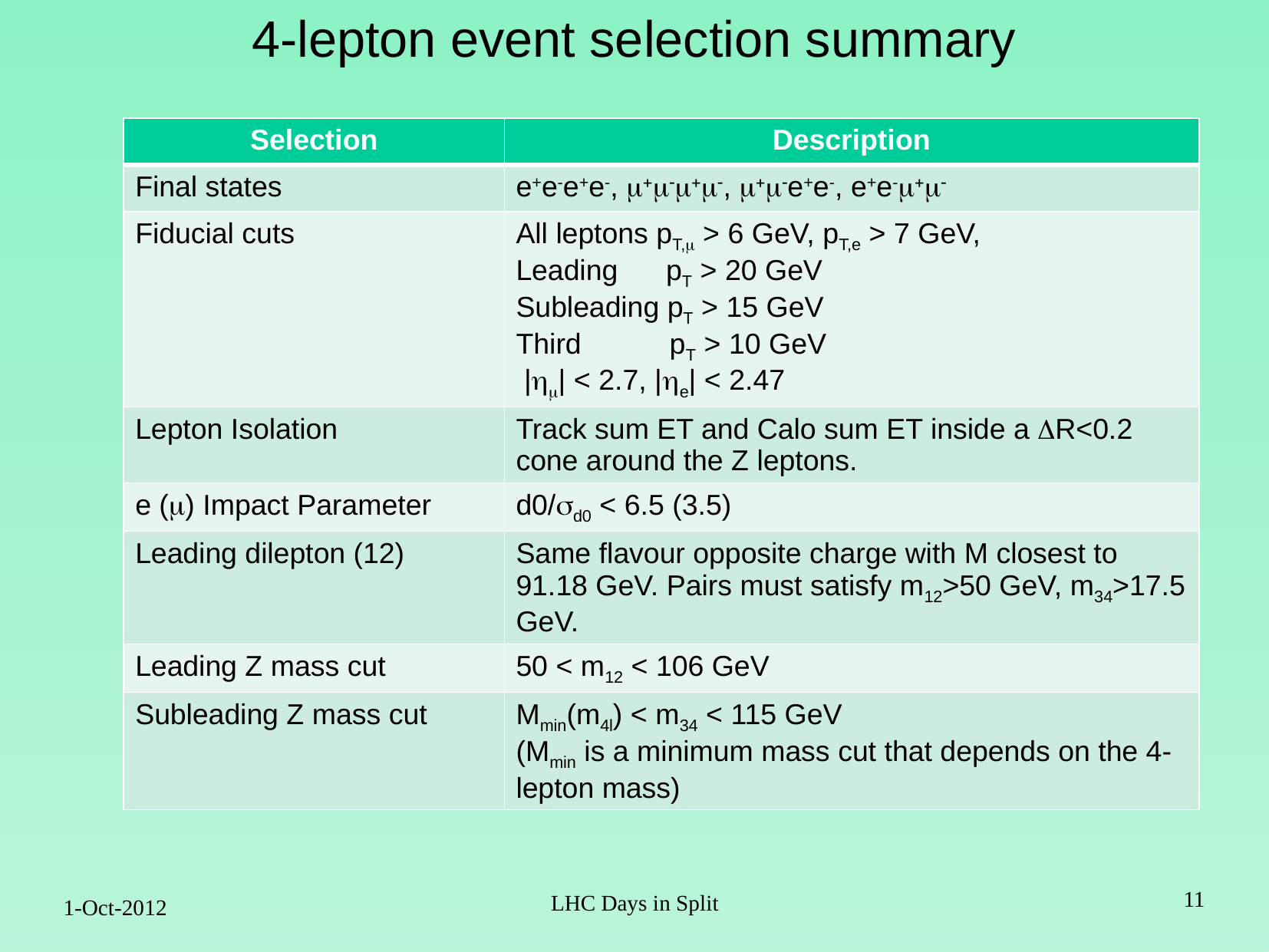

4-lepton event selection summary
| Selection | Description |
| --- | --- |
| Final states | e+e-e+e-, μ+μ−μ+μ−, μ+μ−e+e-, e+e-μ+μ− |
| Fiducial cuts | All leptons pT,μ > 6 GeV, pT,e > 7 GeV, Leading pT > 20 GeV Subleading pT > 15 GeV Third pT > 10 GeV |ημ| < 2.7, |ηe| < 2.47 |
| Lepton Isolation | Track sum ET and Calo sum ET inside a ΔR<0.2 cone around the Z leptons. |
| e (μ) Impact Parameter | d0/σd0 < 6.5 (3.5) |
| Leading dilepton (12) | Same flavour opposite charge with M closest to 91.18 GeV. Pairs must satisfy m12>50 GeV, m34>17.5 GeV. |
| Leading Z mass cut | 50 < m12 < 106 GeV |
| Subleading Z mass cut | Mmin(m4l) < m34 < 115 GeV (Mmin is a minimum mass cut that depends on the 4-lepton mass) |
11
LHC Days in Split
1-Oct-2012